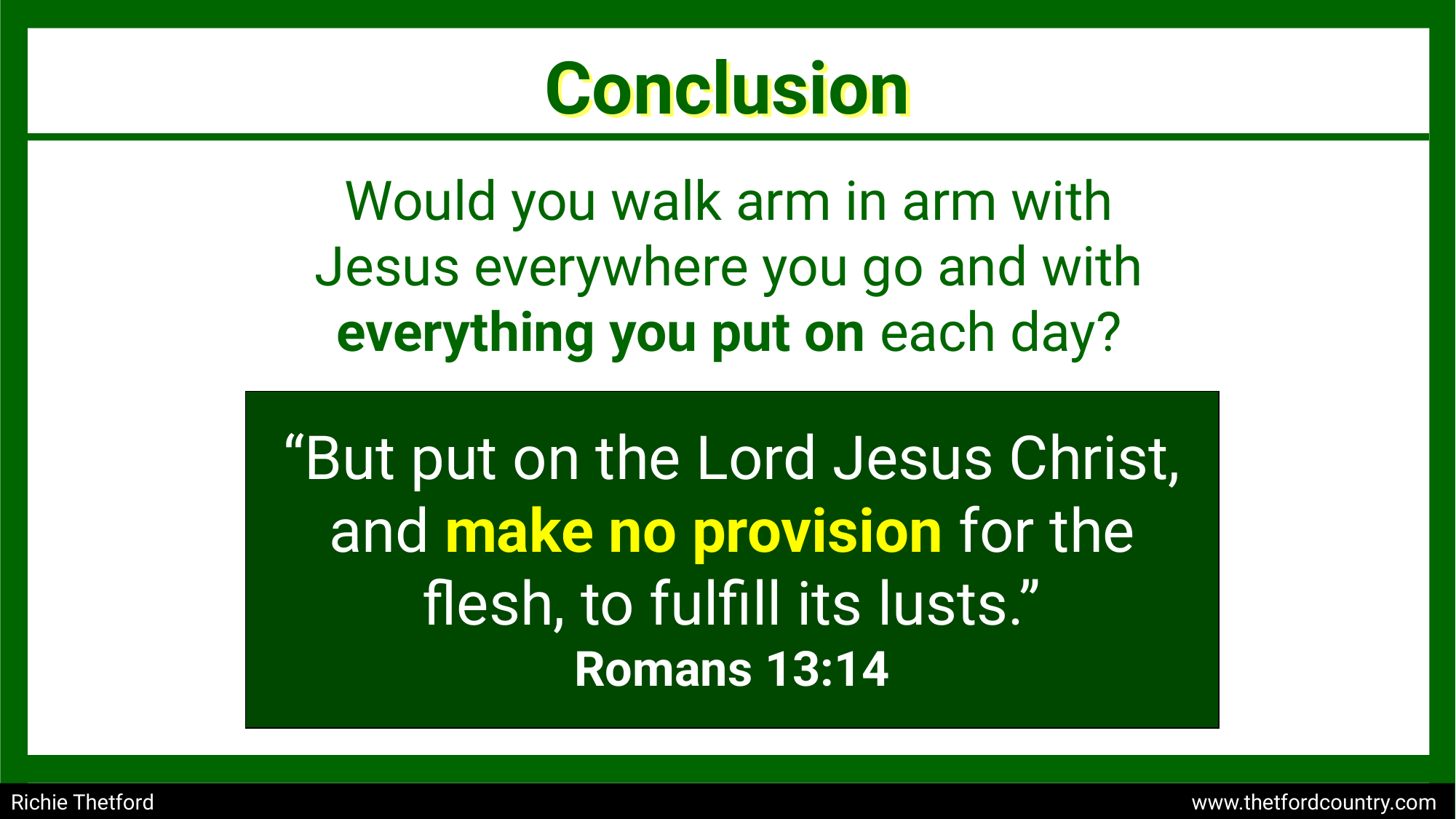

# Conclusion

Would you walk arm in arm with
Jesus everywhere you go and with
everything you put on each day?

“But put on the Lord Jesus Christ, and make no provision for the flesh, to fulfill its lusts.”
Romans 13:14

Richie Thetford									                 www.thetfordcountry.com